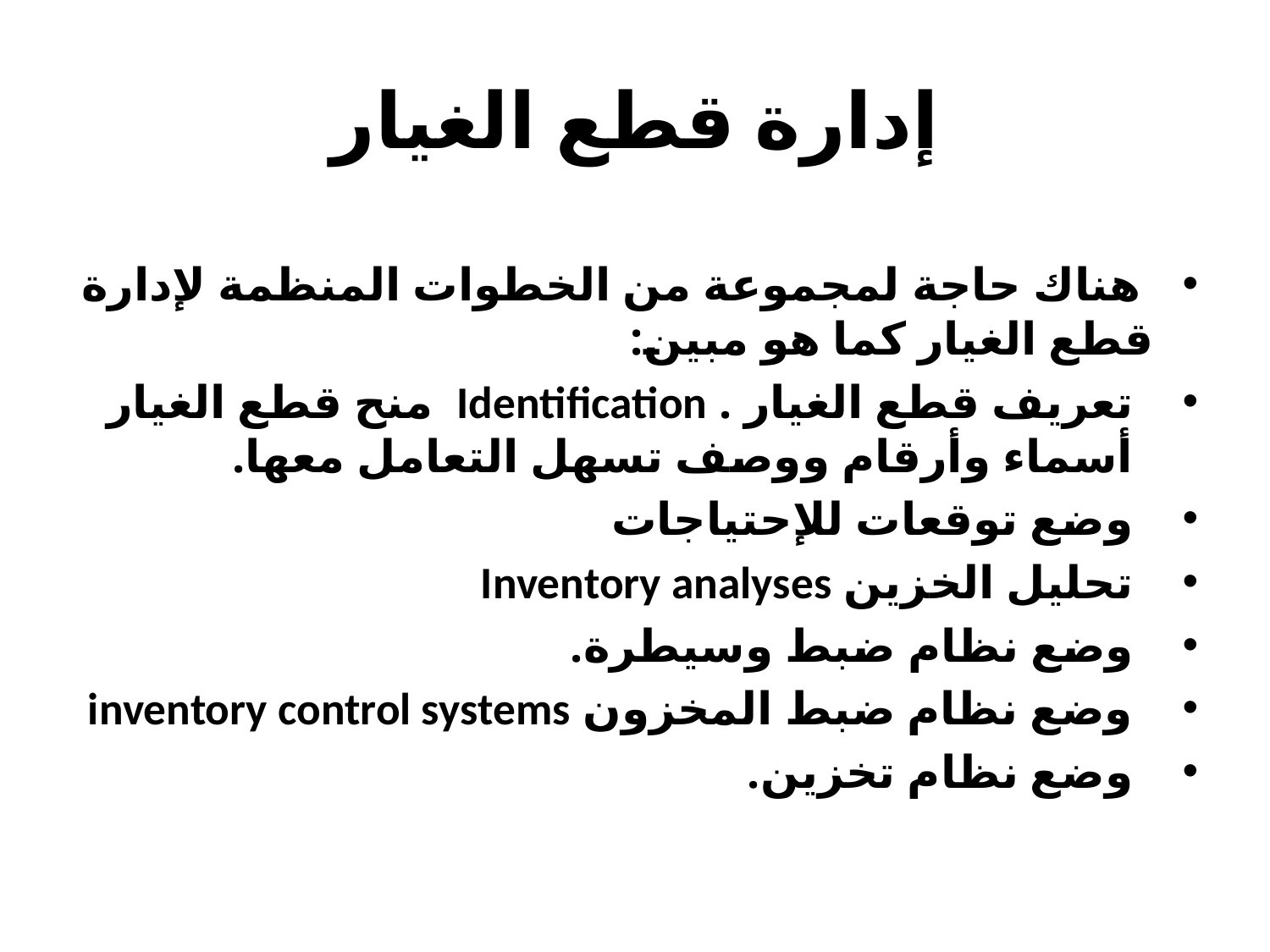

# إدارة قطع الغيار

 هناك حاجة لمجموعة من الخطوات المنظمة لإدارة قطع الغيار كما هو مبين:
تعريف قطع الغيار . Identification  منح قطع الغيار أسماء وأرقام ووصف تسهل التعامل معها.
وضع توقعات للإحتياجات
تحليل الخزين Inventory analyses
وضع نظام ضبط وسيطرة.
وضع نظام ضبط المخزون inventory control systems
وضع نظام تخزين.